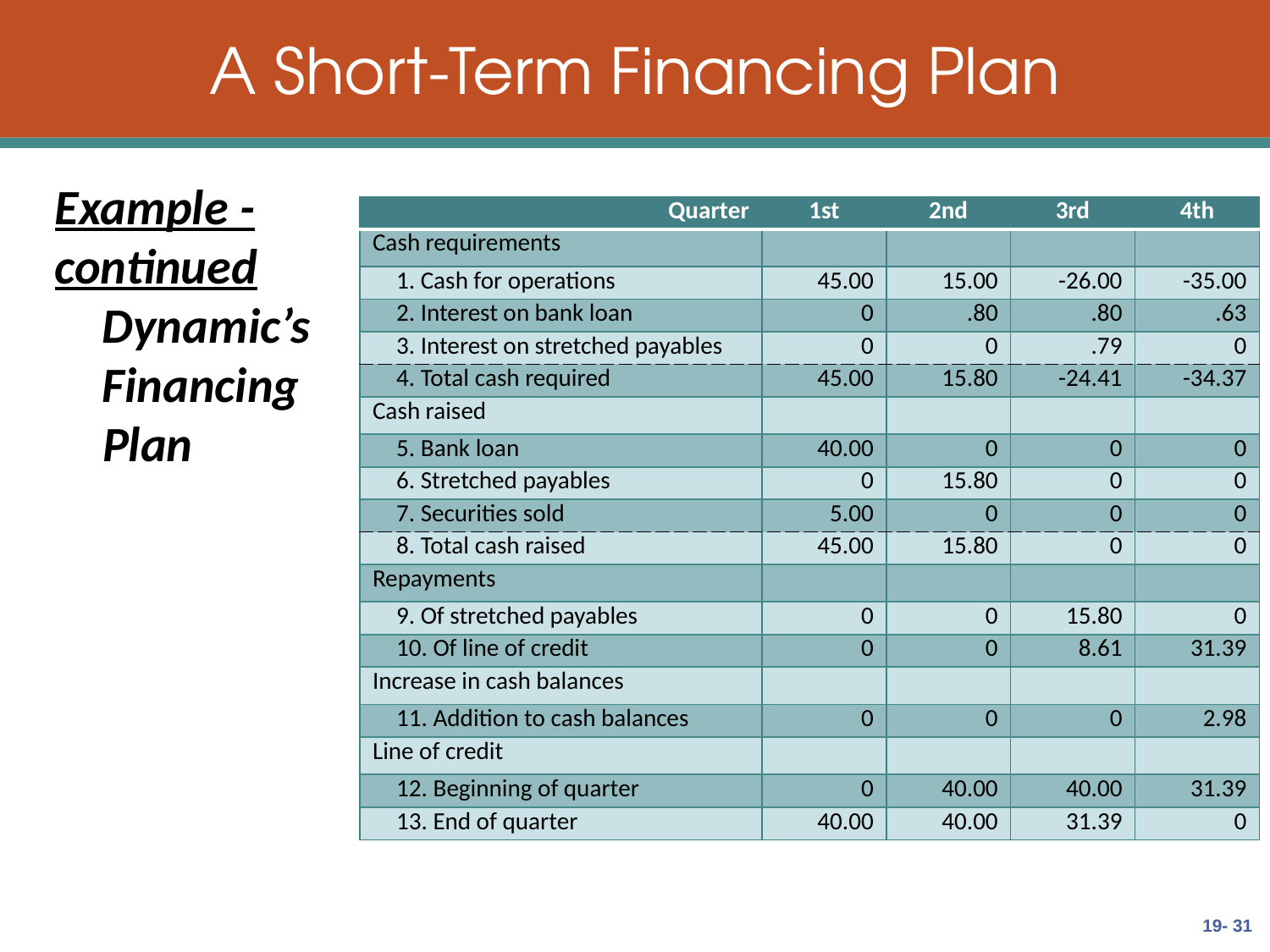

# A Short-Term Financing Plan
Example - continued
Dynamic’s
Financing Plan
| Quarter | 1st | 2nd | 3rd | 4th |
| --- | --- | --- | --- | --- |
| Cash requirements |  |  |  |  |
| 1. Cash for operations | 45.00 | 15.00 | -26.00 | -35.00 |
| 2. Interest on bank loan | 0 | .80 | .80 | .63 |
| 3. Interest on stretched payables | 0 | 0 | .79 | 0 |
| 4. Total cash required | 45.00 | 15.80 | -24.41 | -34.37 |
| Cash raised |  |  |  |  |
| 5. Bank loan | 40.00 | 0 | 0 | 0 |
| 6. Stretched payables | 0 | 15.80 | 0 | 0 |
| 7. Securities sold | 5.00 | 0 | 0 | 0 |
| 8. Total cash raised | 45.00 | 15.80 | 0 | 0 |
| Repayments |  |  |  |  |
| 9. Of stretched payables | 0 | 0 | 15.80 | 0 |
| 10. Of line of credit | 0 | 0 | 8.61 | 31.39 |
| Increase in cash balances |  |  |  |  |
| 11. Addition to cash balances | 0 | 0 | 0 | 2.98 |
| Line of credit |  |  |  |  |
| 12. Beginning of quarter | 0 | 40.00 | 40.00 | 31.39 |
| 13. End of quarter | 40.00 | 40.00 | 31.39 | 0 |